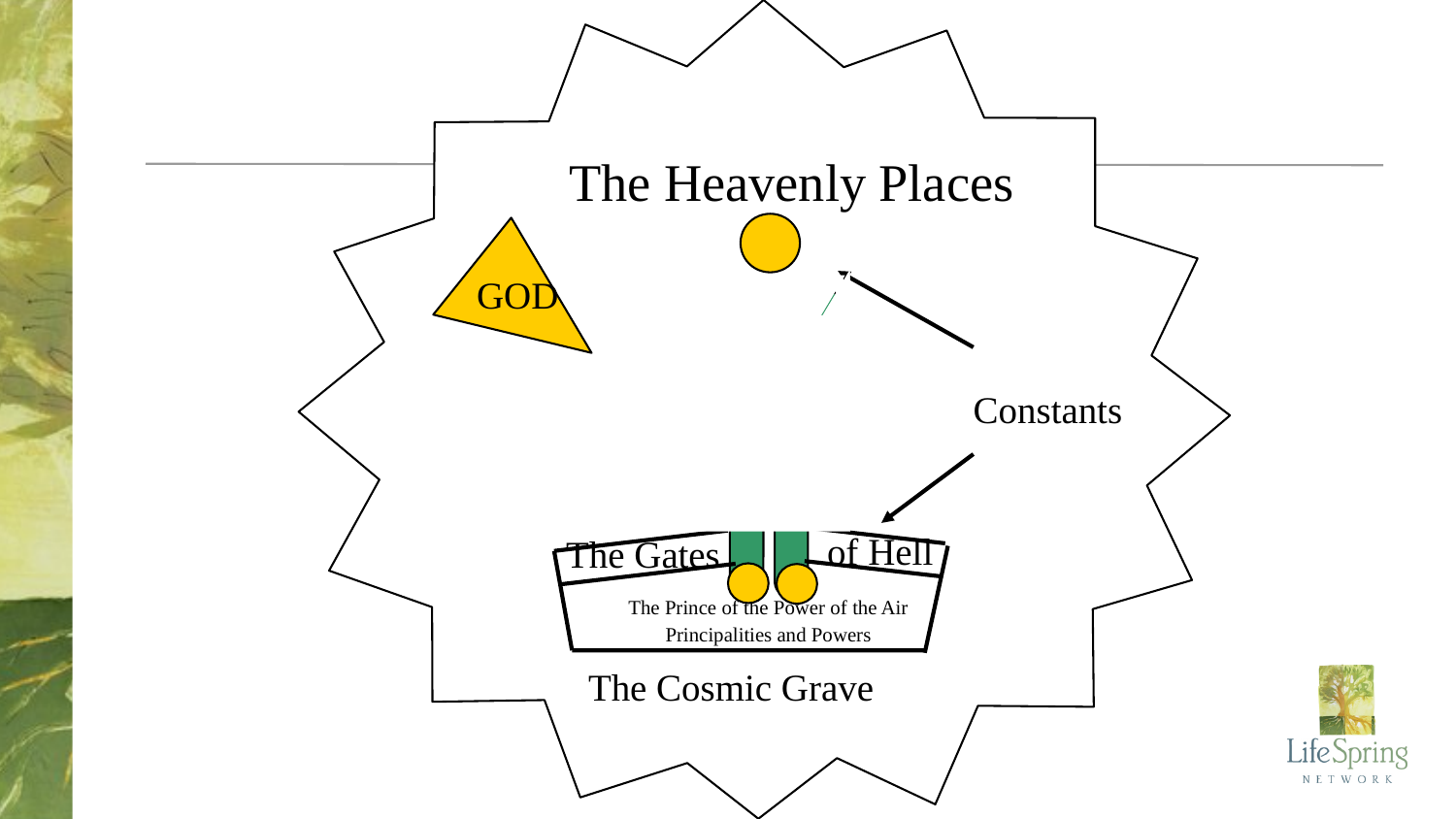

The Heavenly Places

GOD

Constants

of Hell

The Gates

The Prince of the Power of the Air
Principalities and Powers

The Cosmic Grave